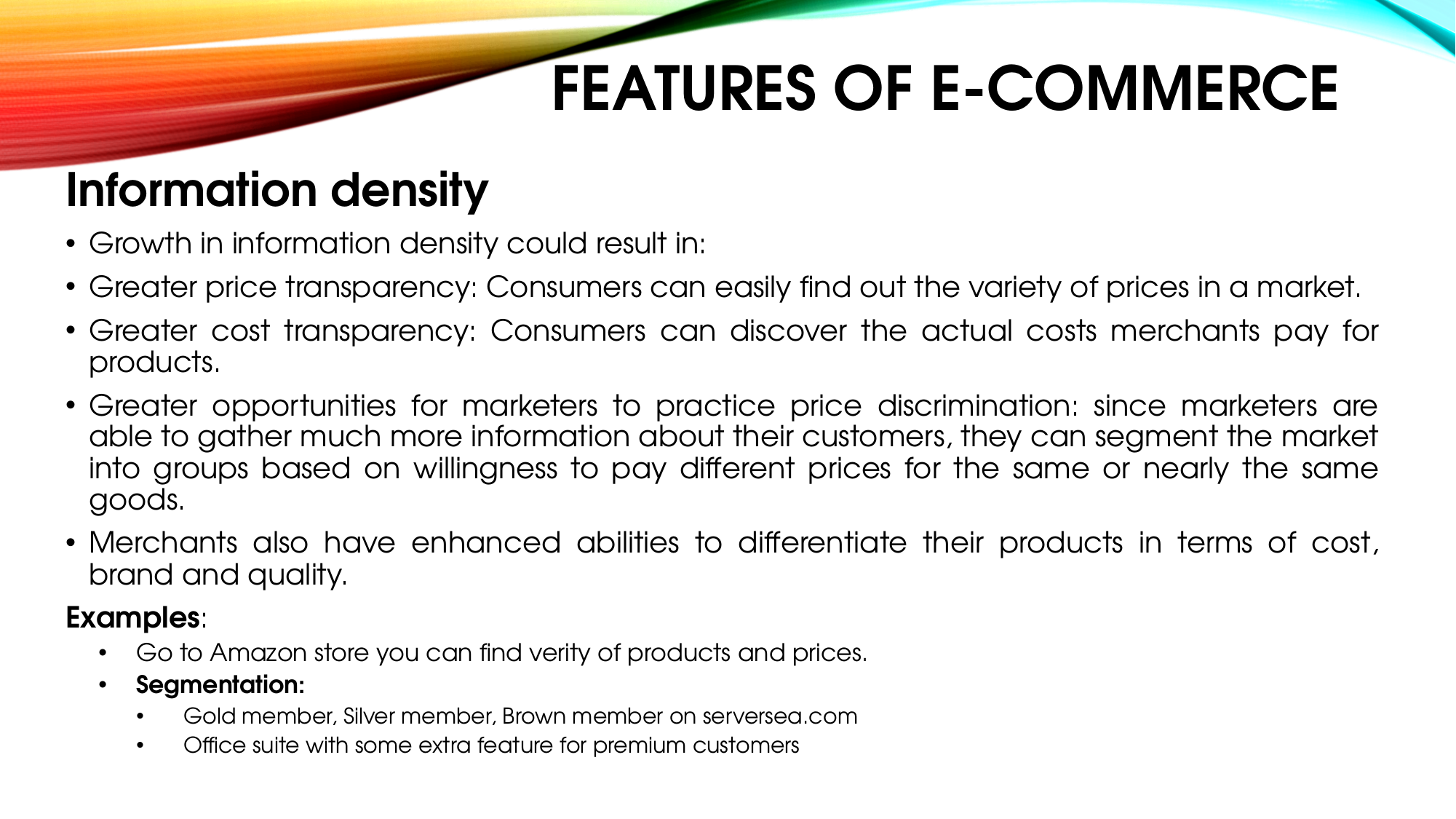

FEATURES OF E-COMMERCE
Information density
Growth in information density could result in:
Greater price transparency: Consumers can easily find out the variety of prices in a market.
Greater cost transparency: Consumers can discover the actual costs merchants pay for products.
Greater opportunities for marketers to practice price discrimination: since marketers are able to gather much more information about their customers, they can segment the market into groups based on willingness to pay different prices for the same or nearly the same goods.
Merchants also have enhanced abilities to differentiate their products in terms of cost, brand and quality.
Examples:
Go to Amazon store you can find verity of products and prices.
Segmentation:
Gold member, Silver member, Brown member on serversea.com
Office suite with some extra feature for premium customers